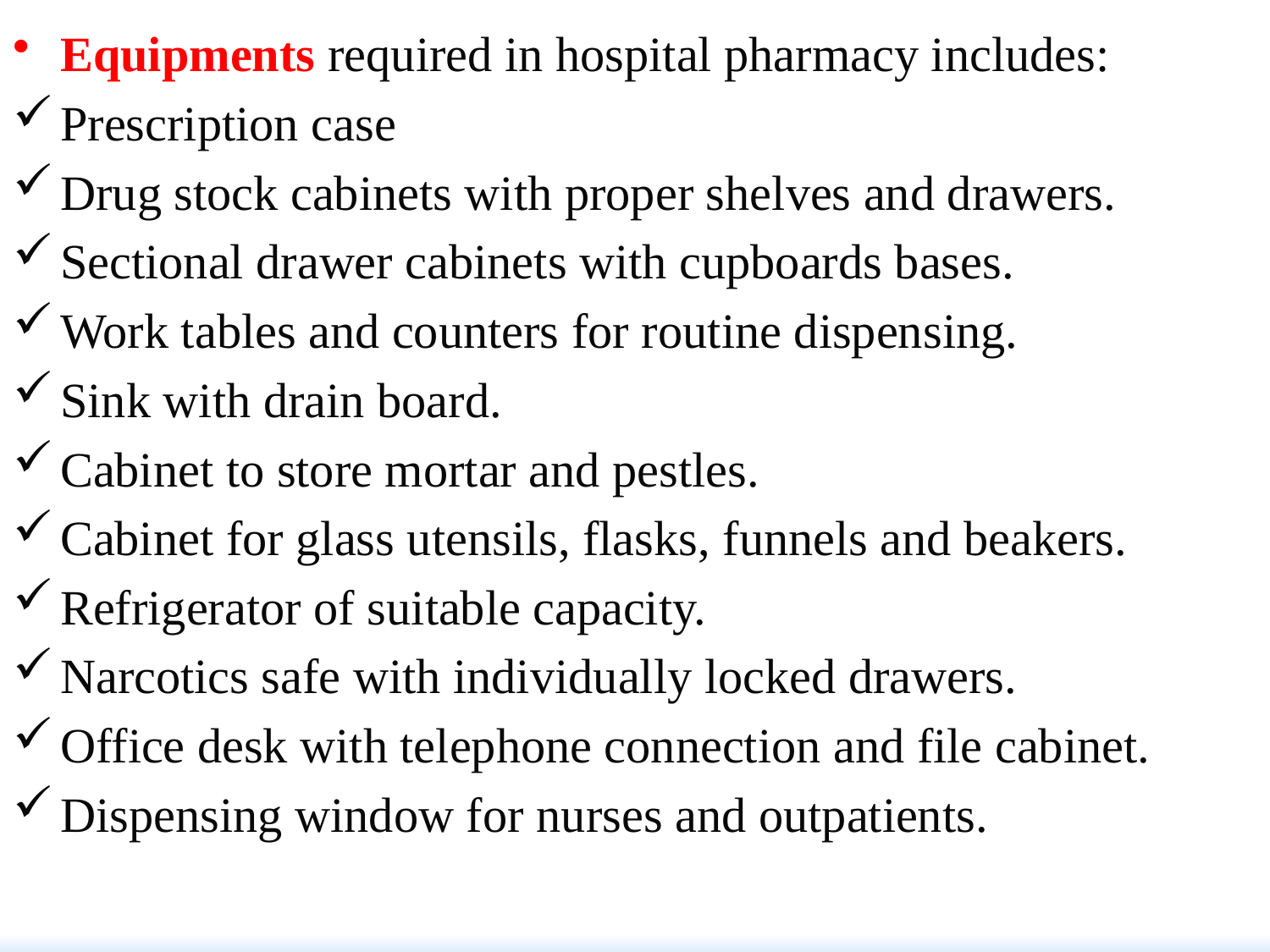

Equipments required in hospital pharmacy includes:
Prescription case
Drug stock cabinets with proper shelves and drawers.
Sectional drawer cabinets with cupboards bases.
Work tables and counters for routine dispensing.
Sink with drain board.
Cabinet to store mortar and pestles.
Cabinet for glass utensils, flasks, funnels and beakers.
Refrigerator of suitable capacity.
Narcotics safe with individually locked drawers.
Office desk with telephone connection and file cabinet.
Dispensing window for nurses and outpatients.